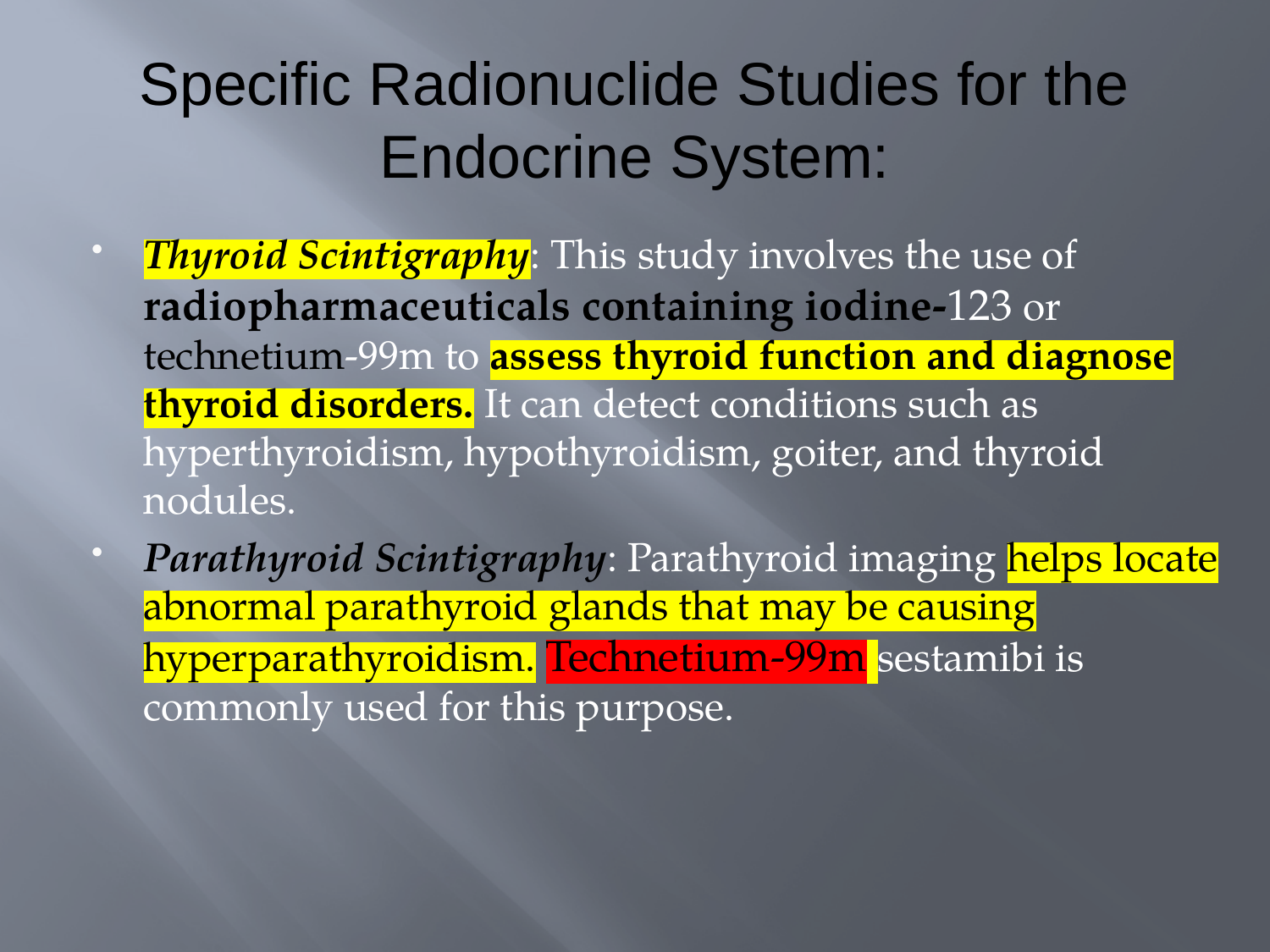

# Specific Radionuclide Studies for the Endocrine System:
Thyroid Scintigraphy: This study involves the use of radiopharmaceuticals containing iodine-123 or technetium-99m to assess thyroid function and diagnose thyroid disorders. It can detect conditions such as hyperthyroidism, hypothyroidism, goiter, and thyroid nodules.
Parathyroid Scintigraphy: Parathyroid imaging helps locate abnormal parathyroid glands that may be causing hyperparathyroidism. Technetium-99m sestamibi is commonly used for this purpose.